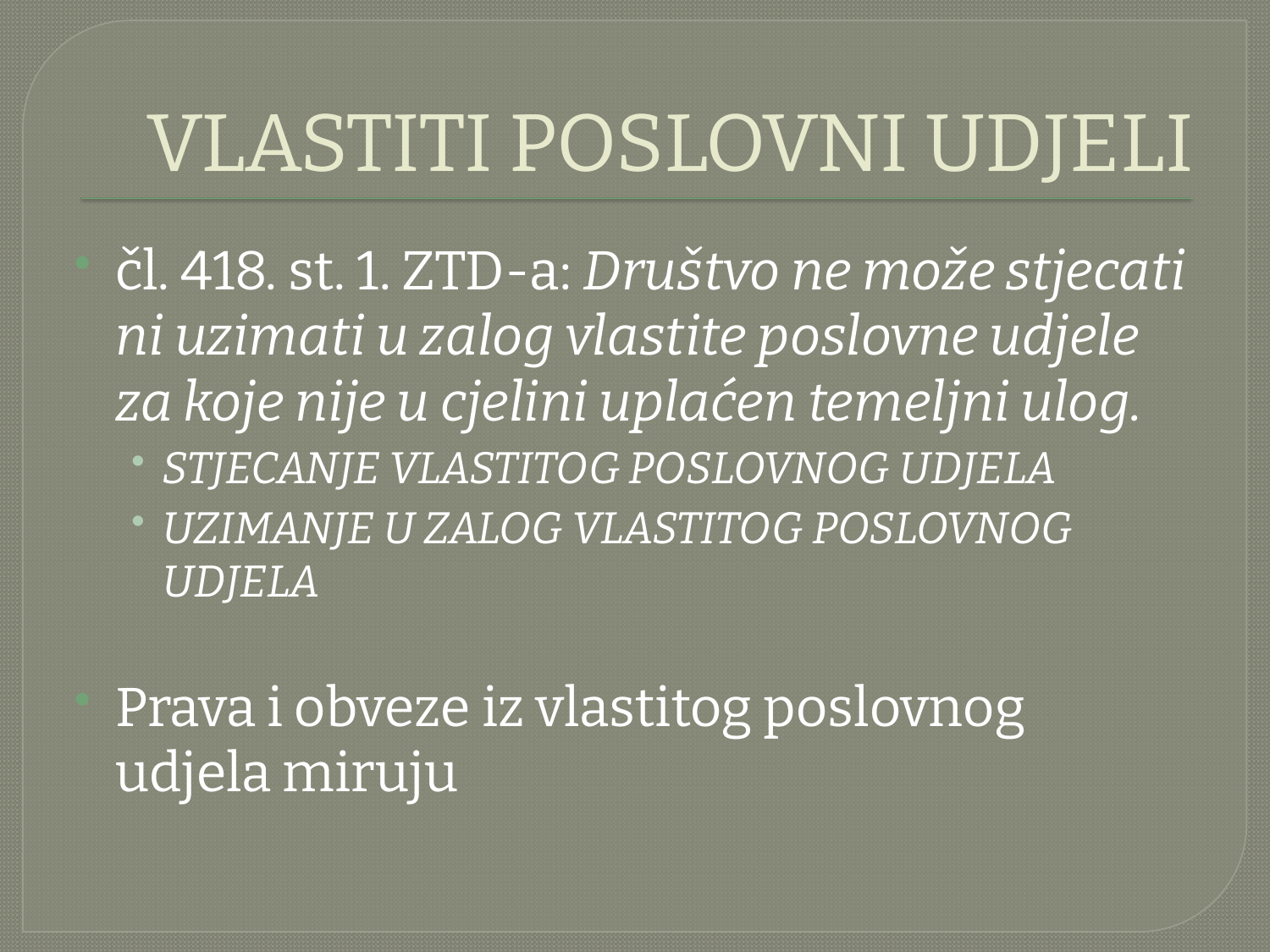

# VLASTITI POSLOVNI UDJELI
čl. 418. st. 1. ZTD-a: Društvo ne može stjecati ni uzimati u zalog vlastite poslovne udjele za koje nije u cjelini uplaćen temeljni ulog.
STJECANJE VLASTITOG POSLOVNOG UDJELA
UZIMANJE U ZALOG VLASTITOG POSLOVNOG UDJELA

Prava i obveze iz vlastitog poslovnog udjela miruju